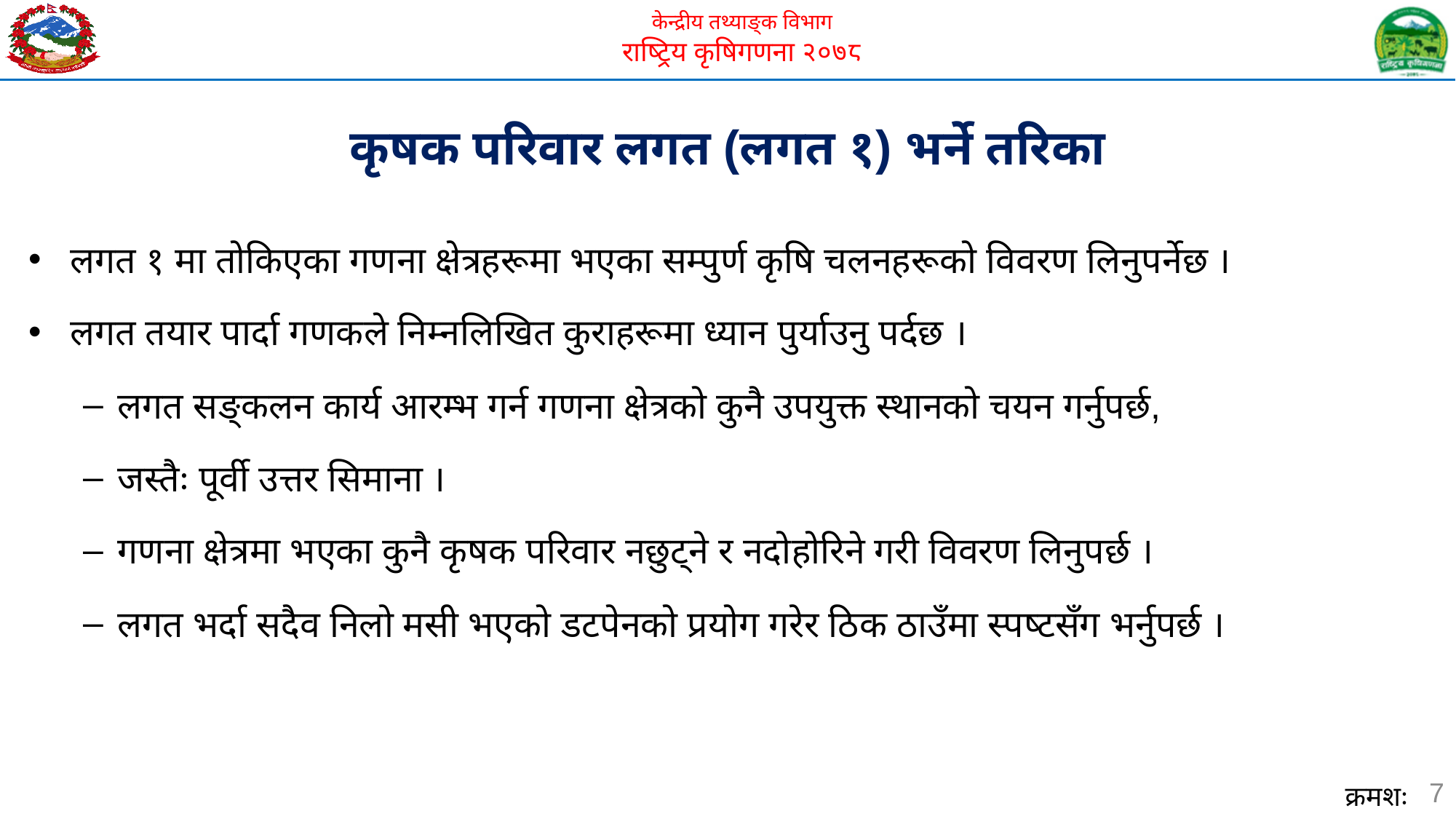

कृषक परिवार लगत (लगत १) भर्ने तरिका
लगत १ मा तोकिएका गणना क्षेत्रहरूमा भएका सम्पुर्ण कृषि चलनहरूको विवरण लिनुपर्नेछ ।
लगत तयार पार्दा गणकले निम्नलिखित कुराहरूमा ध्यान पुर्याउनु पर्दछ ।
लगत सङ्कलन कार्य आरम्भ गर्न गणना क्षेत्रको कुनै उपयुक्त स्थानको चयन गर्नुपर्छ,
जस्तैः पूर्वी उत्तर सिमाना ।
गणना क्षेत्रमा भएका कुनै कृषक परिवार नछुट्ने र नदोहोरिने गरी विवरण लिनुपर्छ ।
लगत भर्दा सदैव निलो मसी भएको डटपेनको प्रयोग गरेर ठिक ठाउँमा स्पष्टसँग भर्नुपर्छ ।
7
क्रमशः